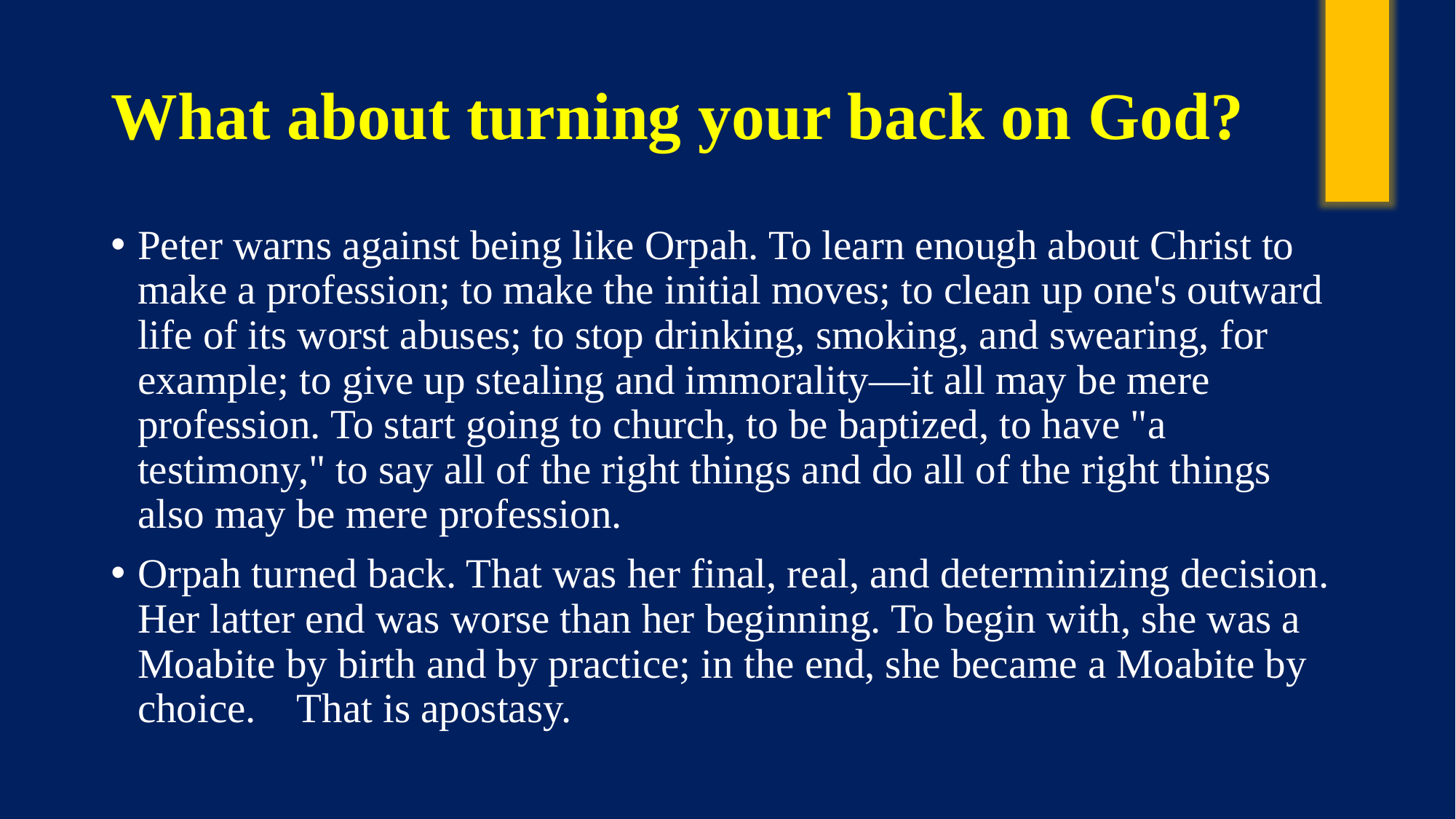

# What about turning your back on God?
Peter warns against being like Orpah. To learn enough about Christ to make a profession; to make the initial moves; to clean up one's outward life of its worst abuses; to stop drinking, smoking, and swearing, for example; to give up stealing and immorality—it all may be mere profession. To start going to church, to be baptized, to have "a testimony," to say all of the right things and do all of the right things also may be mere profession.
Orpah turned back. That was her final, real, and determinizing decision. Her latter end was worse than her beginning. To begin with, she was a Moabite by birth and by practice; in the end, she became a Moabite by choice.    That is apostasy.